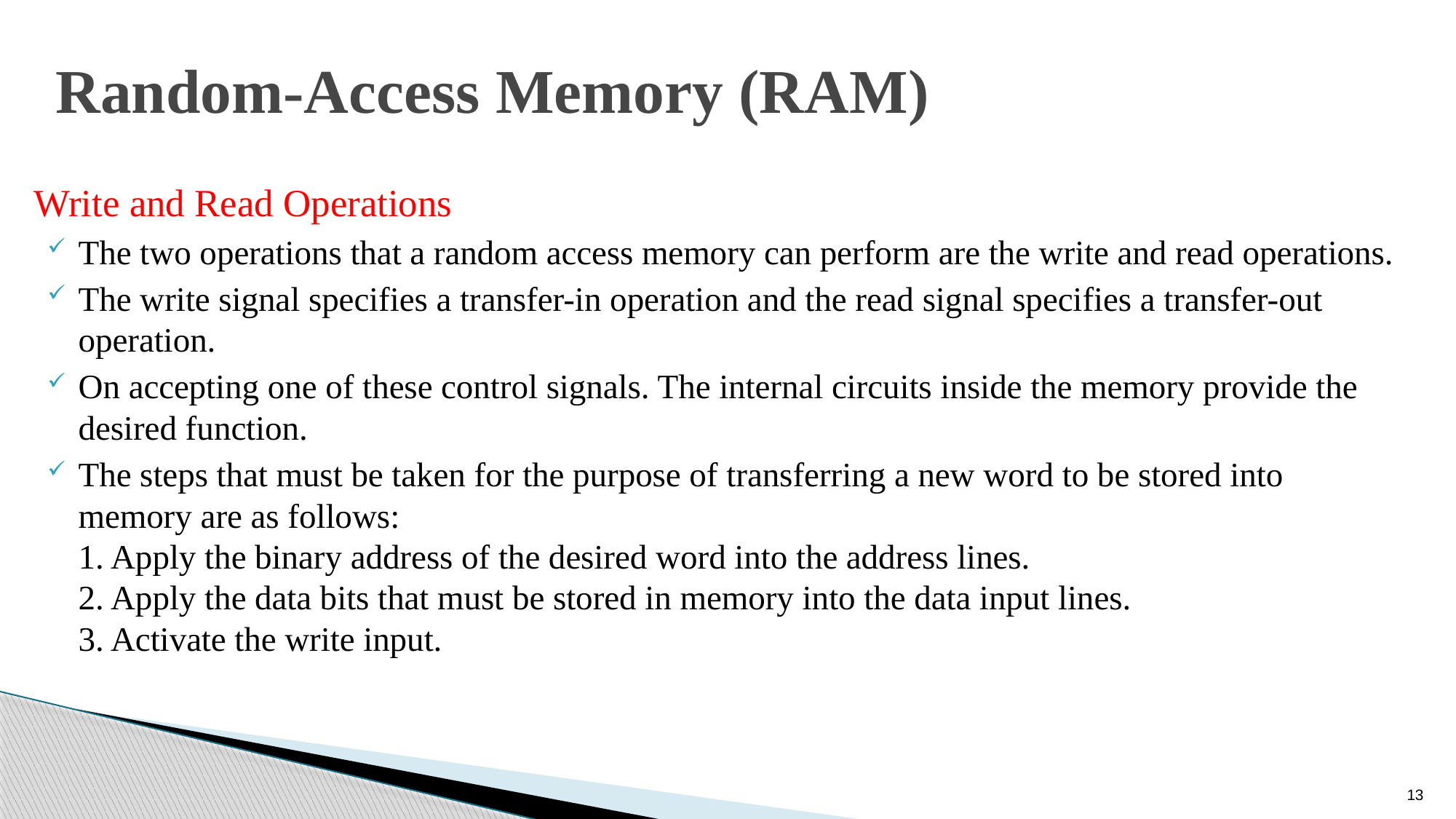

# Random-Access Memory (RAM)
Write and Read Operations
The two operations that a random access memory can perform are the write and read operations.
The write signal specifies a transfer-in operation and the read signal specifies a transfer-out operation.
On accepting one of these control signals. The internal circuits inside the memory provide the desired function.
The steps that must be taken for the purpose of transferring a new word to be stored into
memory are as follows:
1. Apply the binary address of the desired word into the address lines.
2. Apply the data bits that must be stored in memory into the data input lines.
3. Activate the write input.
13